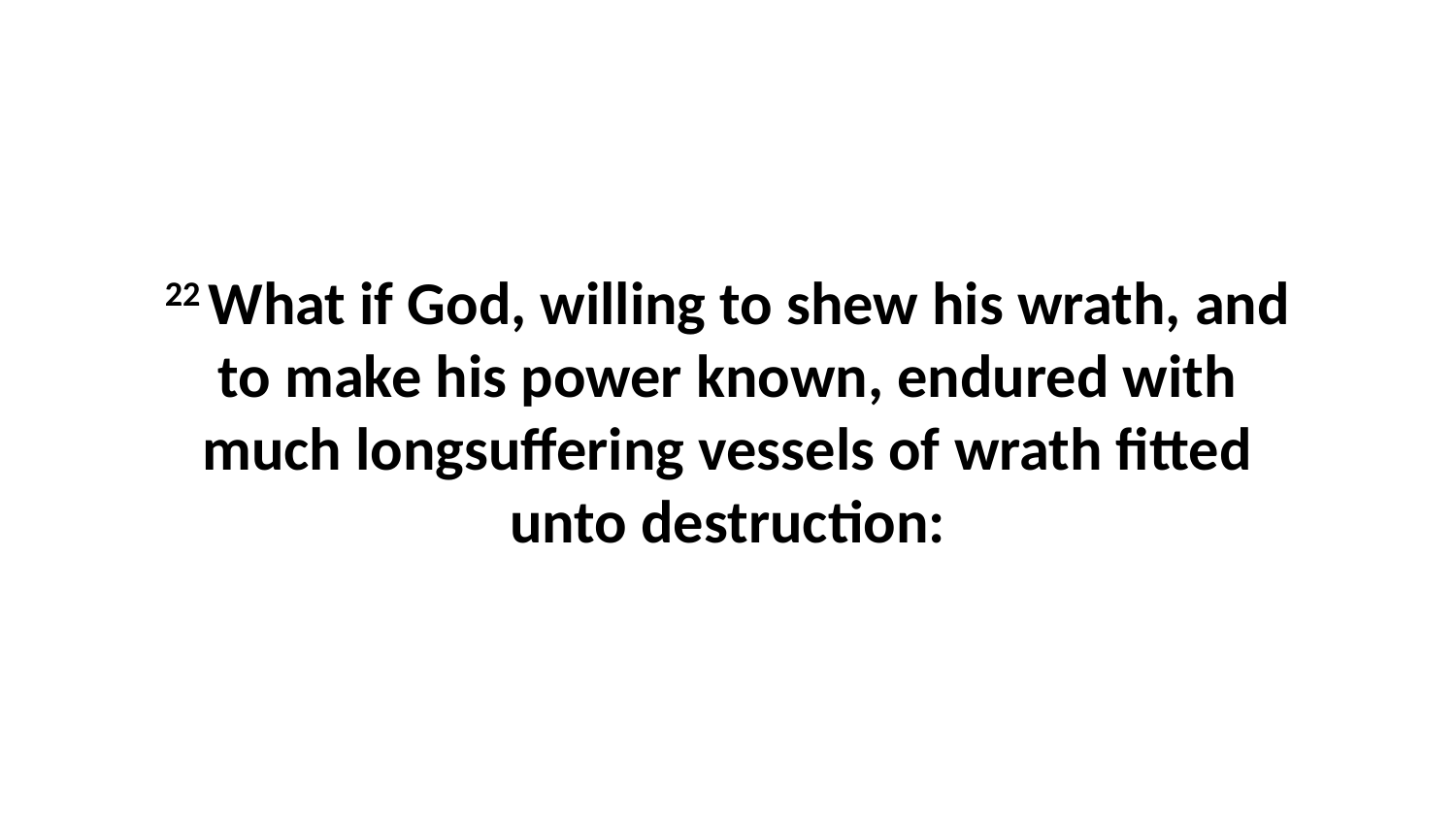

22 What if God, willing to shew his wrath, and to make his power known, endured with much longsuffering vessels of wrath fitted unto destruction: